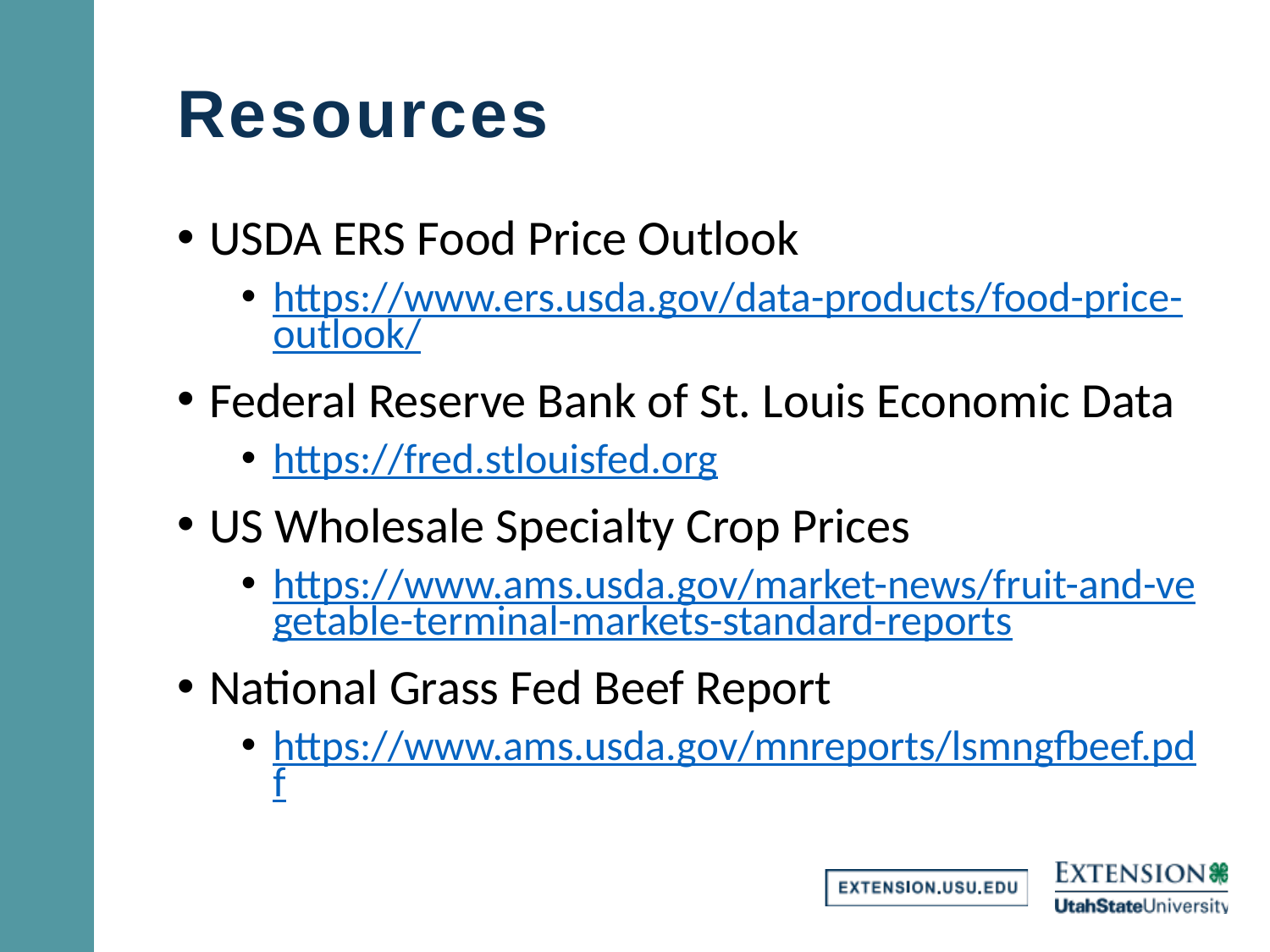

# Resources
USDA ERS Food Price Outlook
https://www.ers.usda.gov/data-products/food-price-outlook/
Federal Reserve Bank of St. Louis Economic Data
https://fred.stlouisfed.org
US Wholesale Specialty Crop Prices
https://www.ams.usda.gov/market-news/fruit-and-vegetable-terminal-markets-standard-reports
National Grass Fed Beef Report
https://www.ams.usda.gov/mnreports/lsmngfbeef.pdf